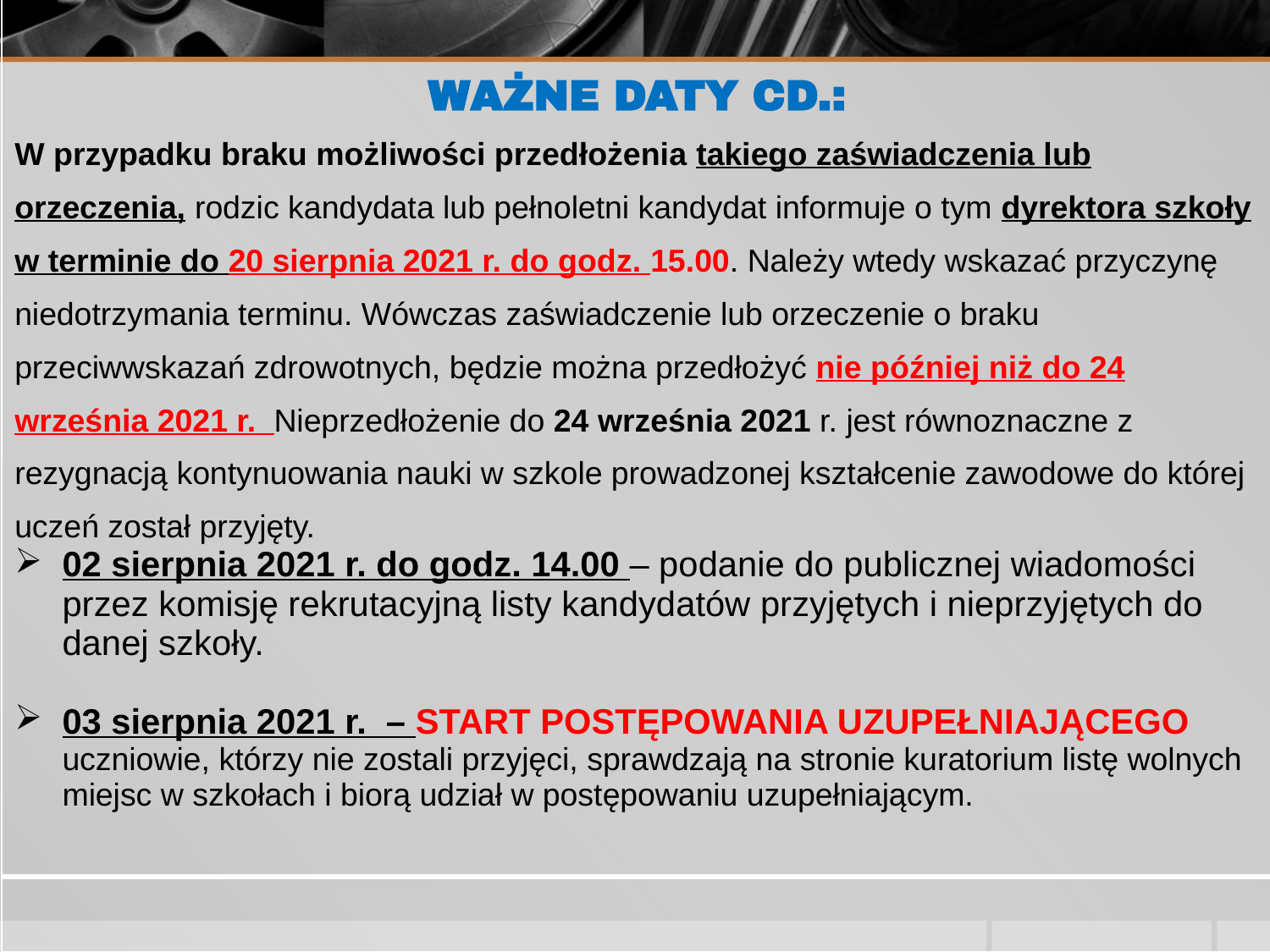

| WAŻNE DATY CD.: W przypadku braku możliwości przedłożenia takiego zaświadczenia lub orzeczenia, rodzic kandydata lub pełnoletni kandydat informuje o tym dyrektora szkoły w terminie do 20 sierpnia 2021 r. do godz. 15.00. Należy wtedy wskazać przyczynę niedotrzymania terminu. Wówczas zaświadczenie lub orzeczenie o braku przeciwwskazań zdrowotnych, będzie można przedłożyć nie później niż do 24 września 2021 r. Nieprzedłożenie do 24 września 2021 r. jest równoznaczne z rezygnacją kontynuowania nauki w szkole prowadzonej kształcenie zawodowe do której uczeń został przyjęty. 02 sierpnia 2021 r. do godz. 14.00 – podanie do publicznej wiadomości przez komisję rekrutacyjną listy kandydatów przyjętych i nieprzyjętych do danej szkoły. 03 sierpnia 2021 r. – START POSTĘPOWANIA UZUPEŁNIAJĄCEGO uczniowie, którzy nie zostali przyjęci, sprawdzają na stronie kuratorium listę wolnych miejsc w szkołach i biorą udział w postępowaniu uzupełniającym. |
| --- |
|  |